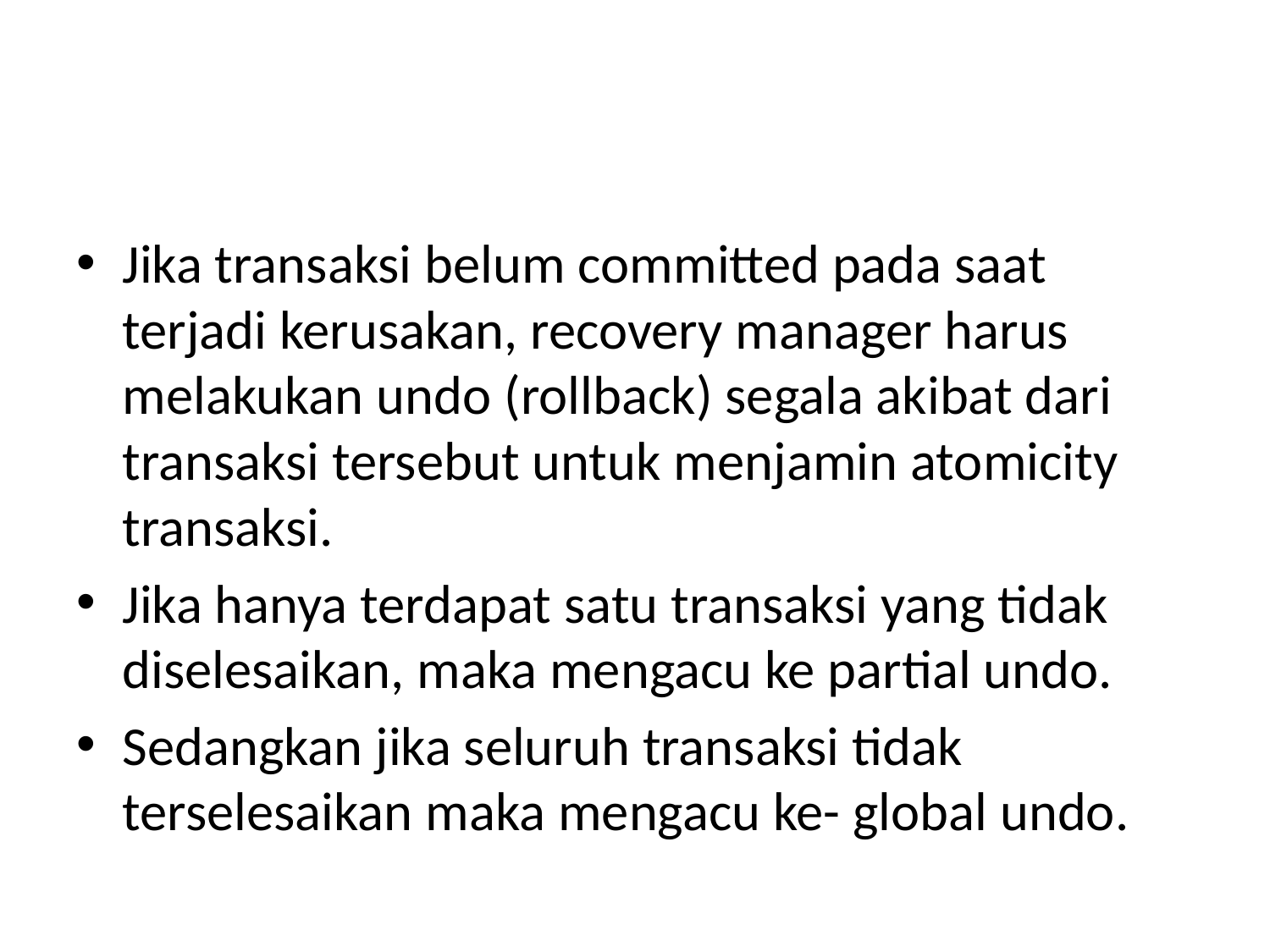

#
Jika transaksi belum committed pada saat terjadi kerusakan, recovery manager harus melakukan undo (rollback) segala akibat dari transaksi tersebut untuk menjamin atomicity transaksi.
Jika hanya terdapat satu transaksi yang tidak diselesaikan, maka mengacu ke partial undo.
Sedangkan jika seluruh transaksi tidak terselesaikan maka mengacu ke- global undo.